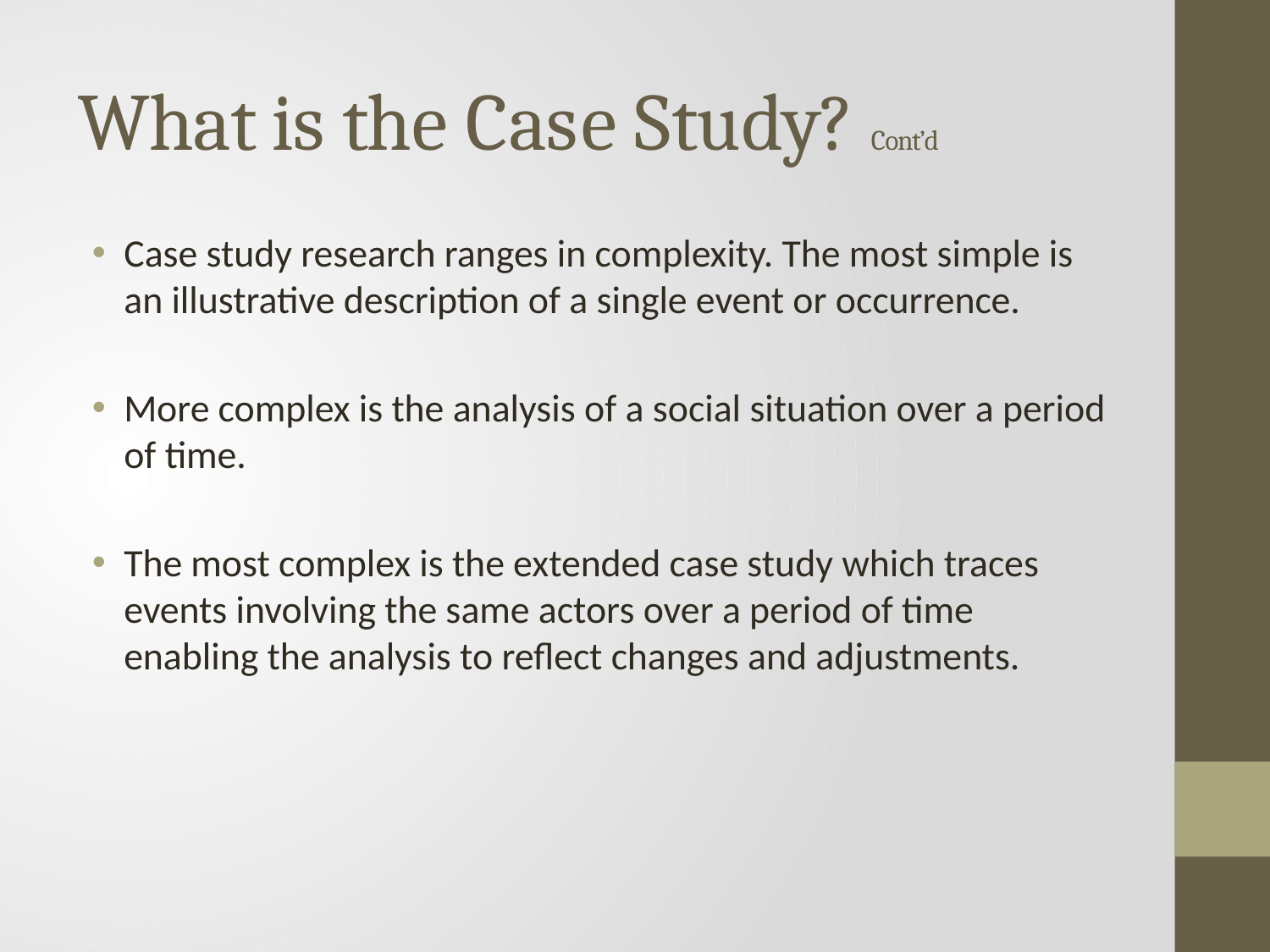

# What is the Case Study? Cont’d
Case study research ranges in complexity. The most simple is an illustrative description of a single event or occurrence.

More complex is the analysis of a social situation over a period of time.

The most complex is the extended case study which traces events involving the same actors over a period of time enabling the analysis to reflect changes and adjustments.